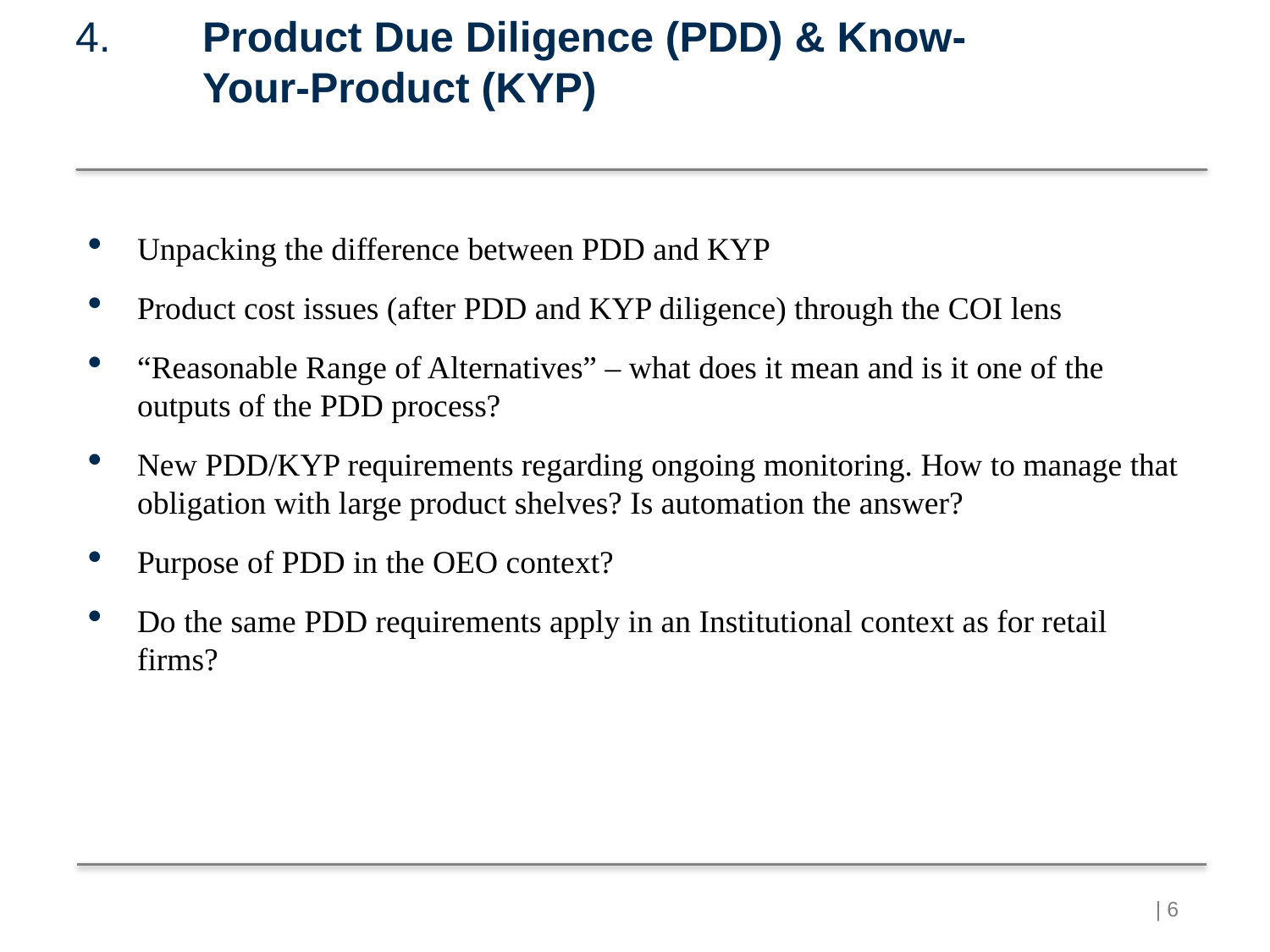

# 4.	Product Due Diligence (PDD) & Know-	Your-Product (KYP)
Unpacking the difference between PDD and KYP
Product cost issues (after PDD and KYP diligence) through the COI lens
“Reasonable Range of Alternatives” – what does it mean and is it one of the outputs of the PDD process?
New PDD/KYP requirements regarding ongoing monitoring. How to manage that obligation with large product shelves? Is automation the answer?
Purpose of PDD in the OEO context?
Do the same PDD requirements apply in an Institutional context as for retail firms?

| 6